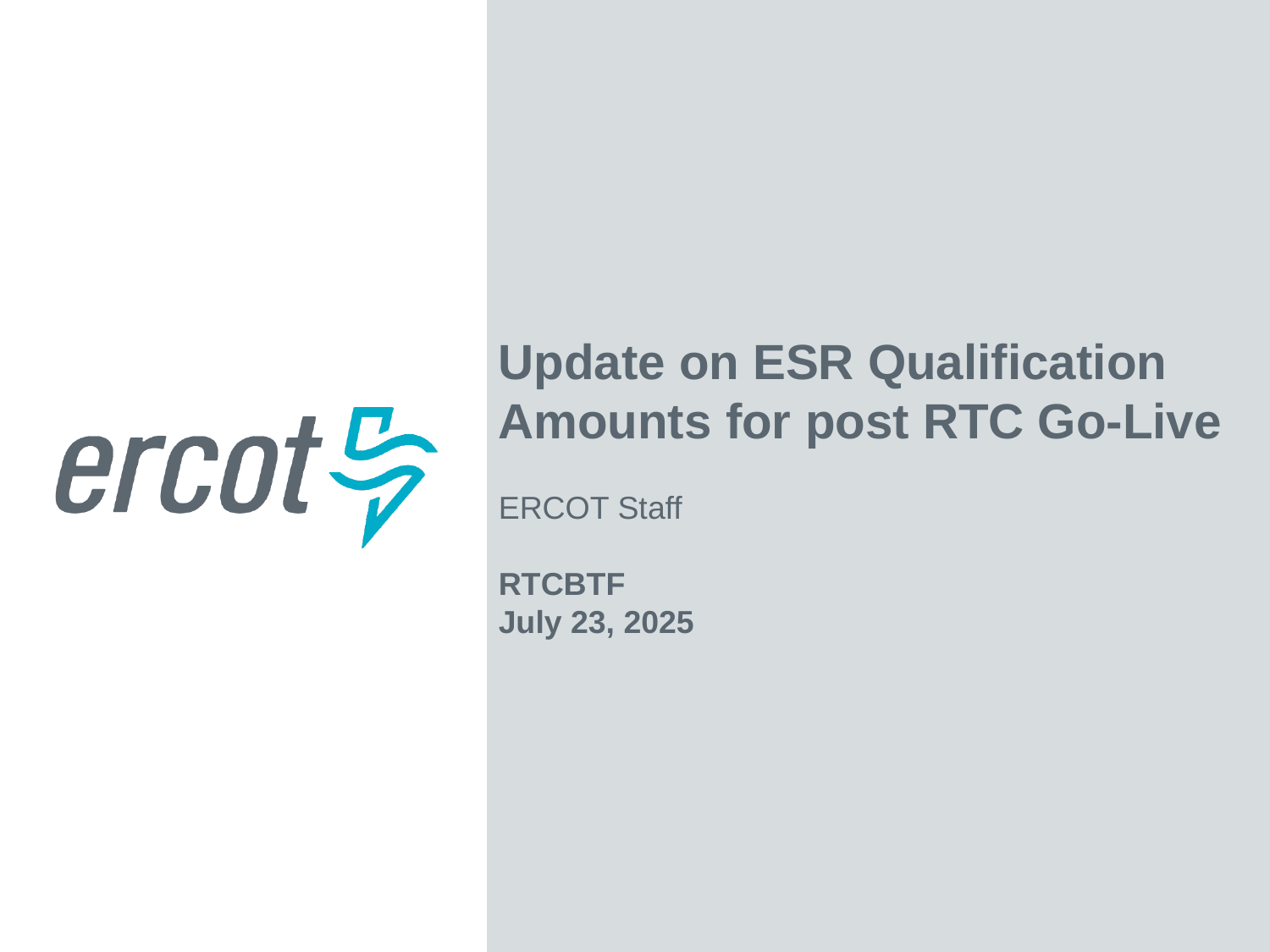

Update on ESR Qualification Amounts for post RTC Go-Live

ERCOT Staff

RTCBTF
July 23, 2025